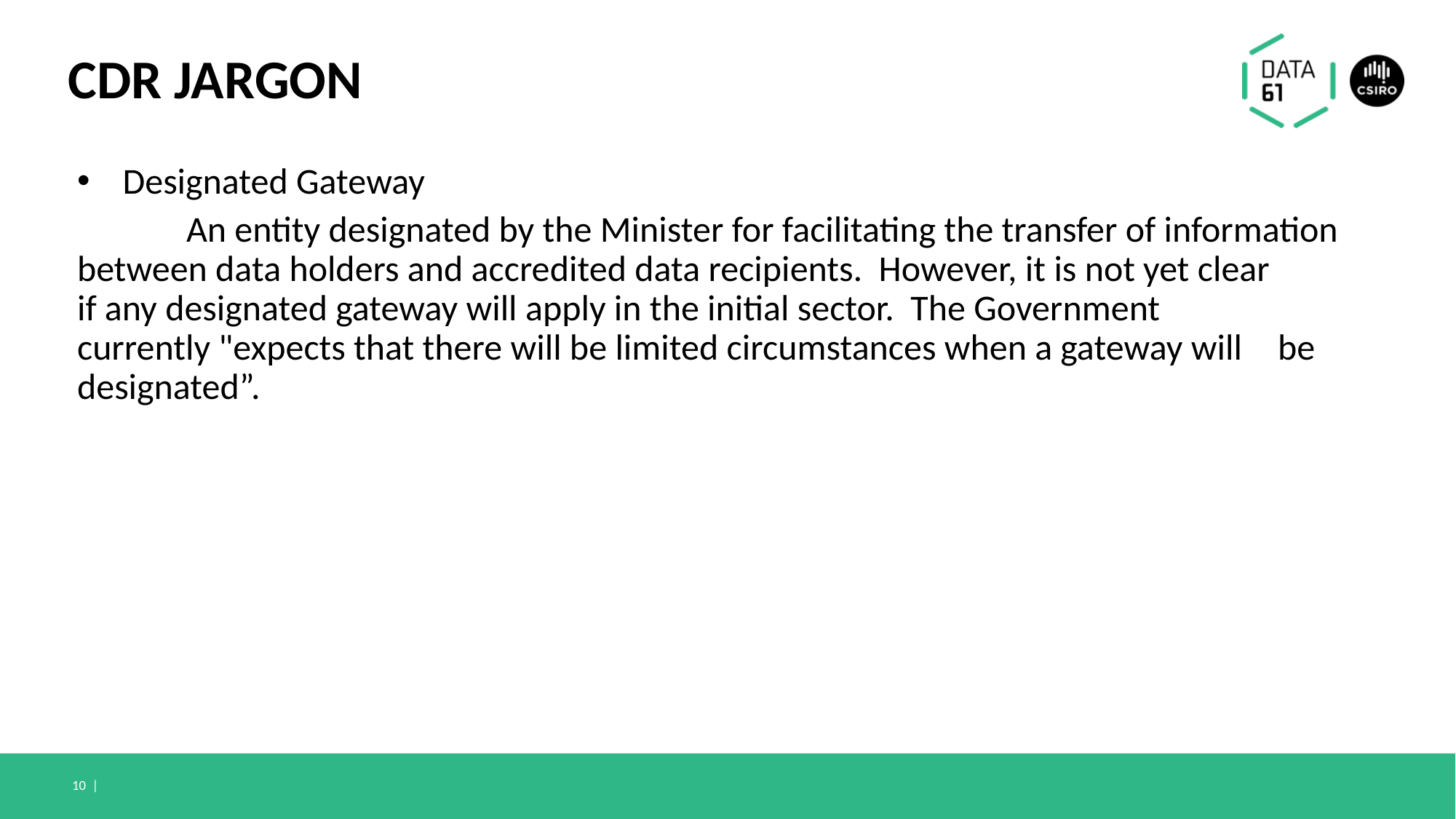

# CDR JARGON
Designated Gateway
	An entity designated by the Minister for facilitating the transfer of information 	between data holders and accredited data recipients.  However, it is not yet clear 	if any designated gateway will apply in the initial sector.  The Government 	currently "expects that there will be limited circumstances when a gateway will 	be designated”.

10  |